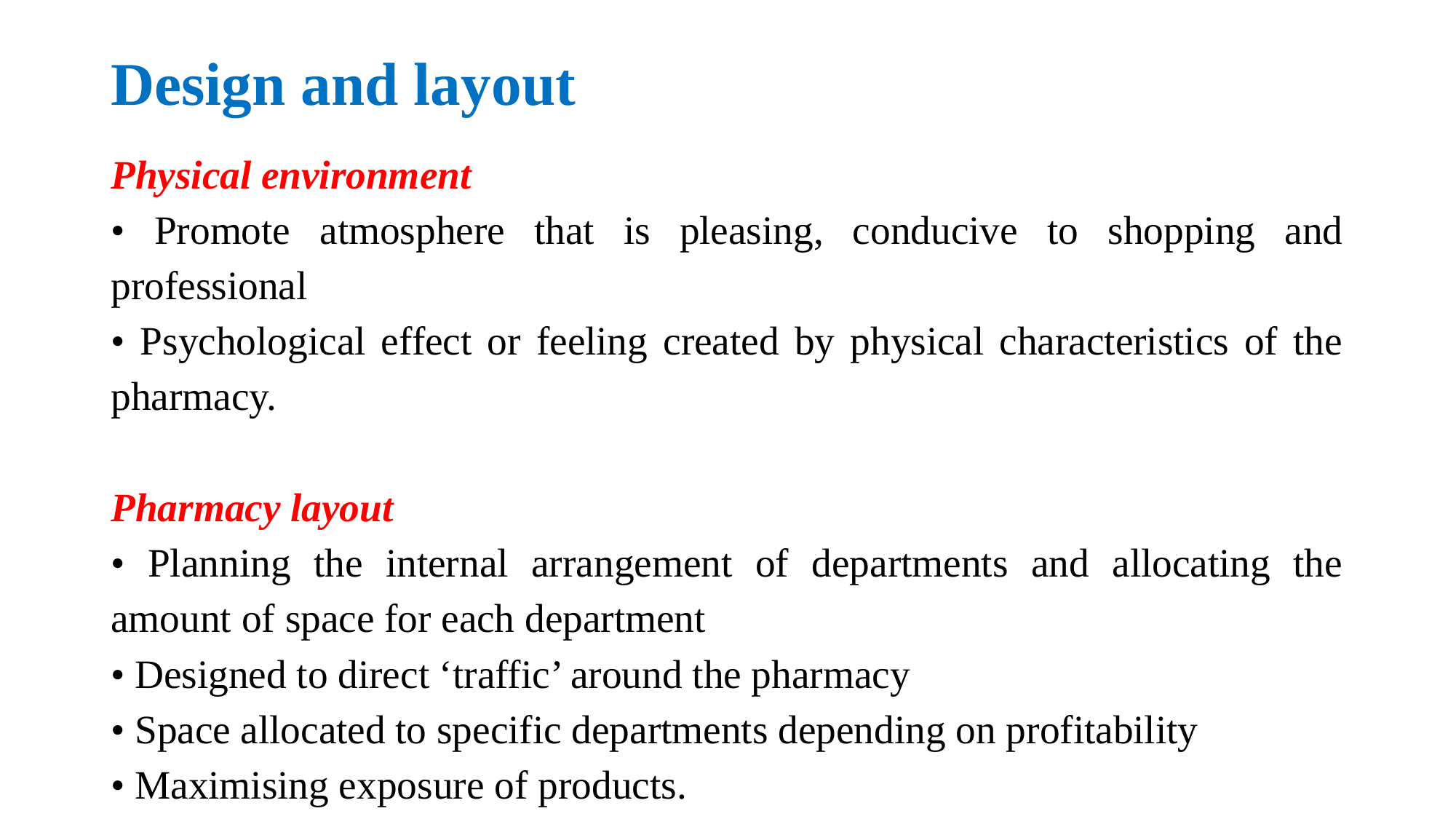

# Design and layout
Physical environment
• Promote atmosphere that is pleasing, conducive to shopping and professional
• Psychological effect or feeling created by physical characteristics of the pharmacy.

Pharmacy layout
• Planning the internal arrangement of departments and allocating the amount of space for each department
• Designed to direct ‘traffic’ around the pharmacy
• Space allocated to specific departments depending on profitability
• Maximising exposure of products.